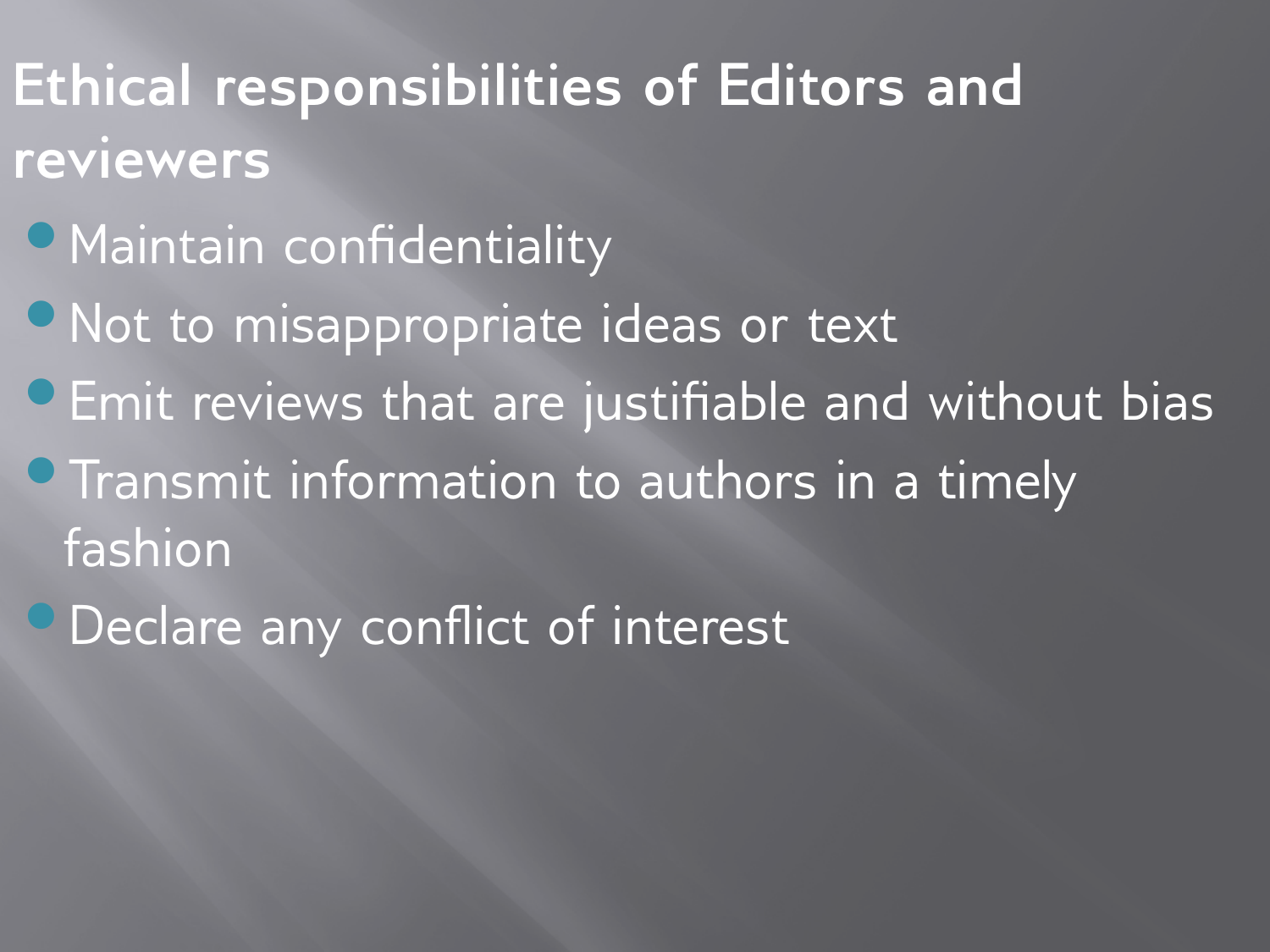

Ethical responsibilities of Editors and reviewers
Maintain confidentiality
Not to misappropriate ideas or text
Emit reviews that are justifiable and without bias
Transmit information to authors in a timely fashion
Declare any conflict of interest